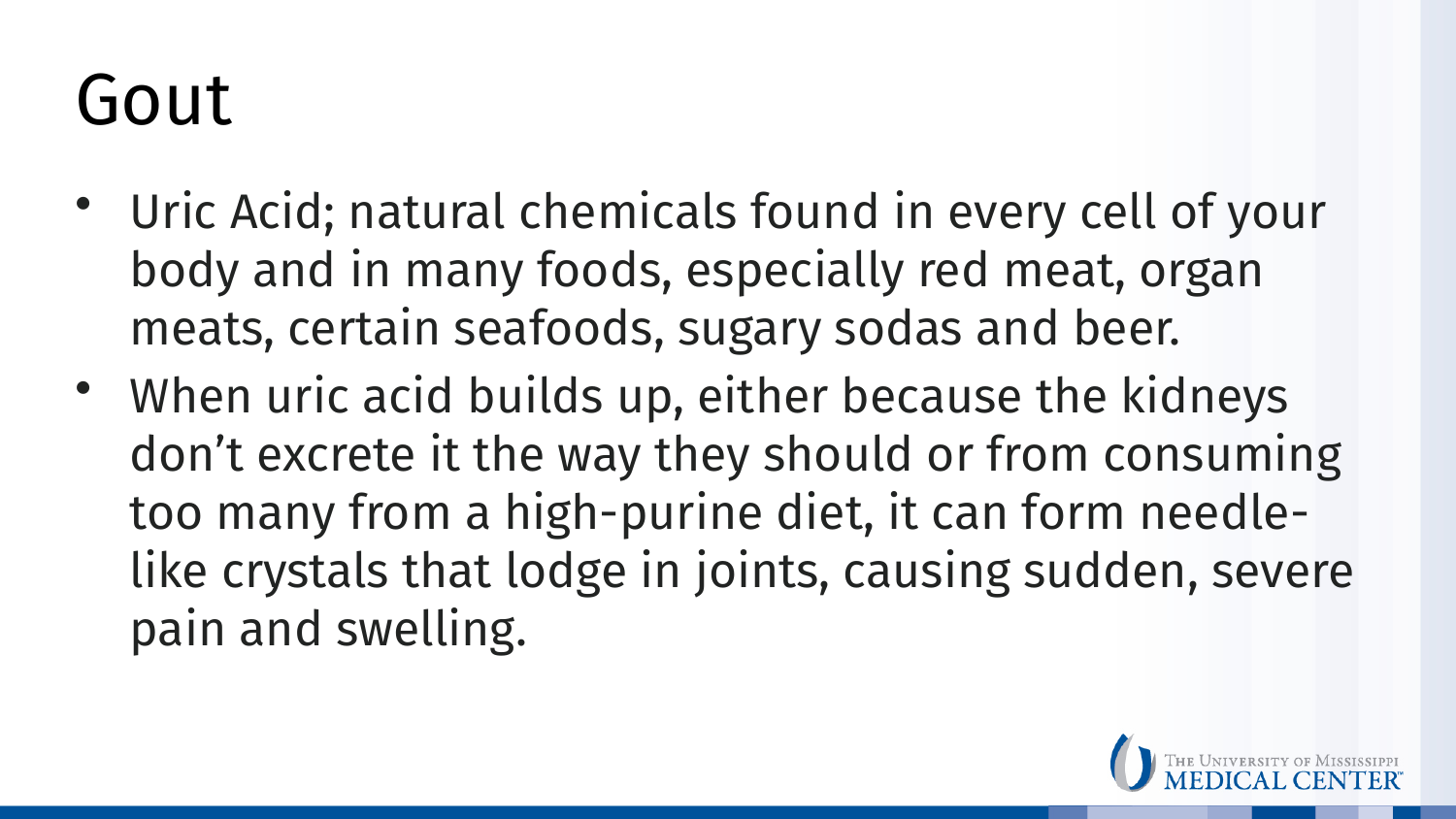

# Gout
Uric Acid; natural chemicals found in every cell of your body and in many foods, especially red meat, organ meats, certain seafoods, sugary sodas and beer.
When uric acid builds up, either because the kidneys don’t excrete it the way they should or from consuming too many from a high-purine diet, it can form needle-like crystals that lodge in joints, causing sudden, severe pain and swelling.